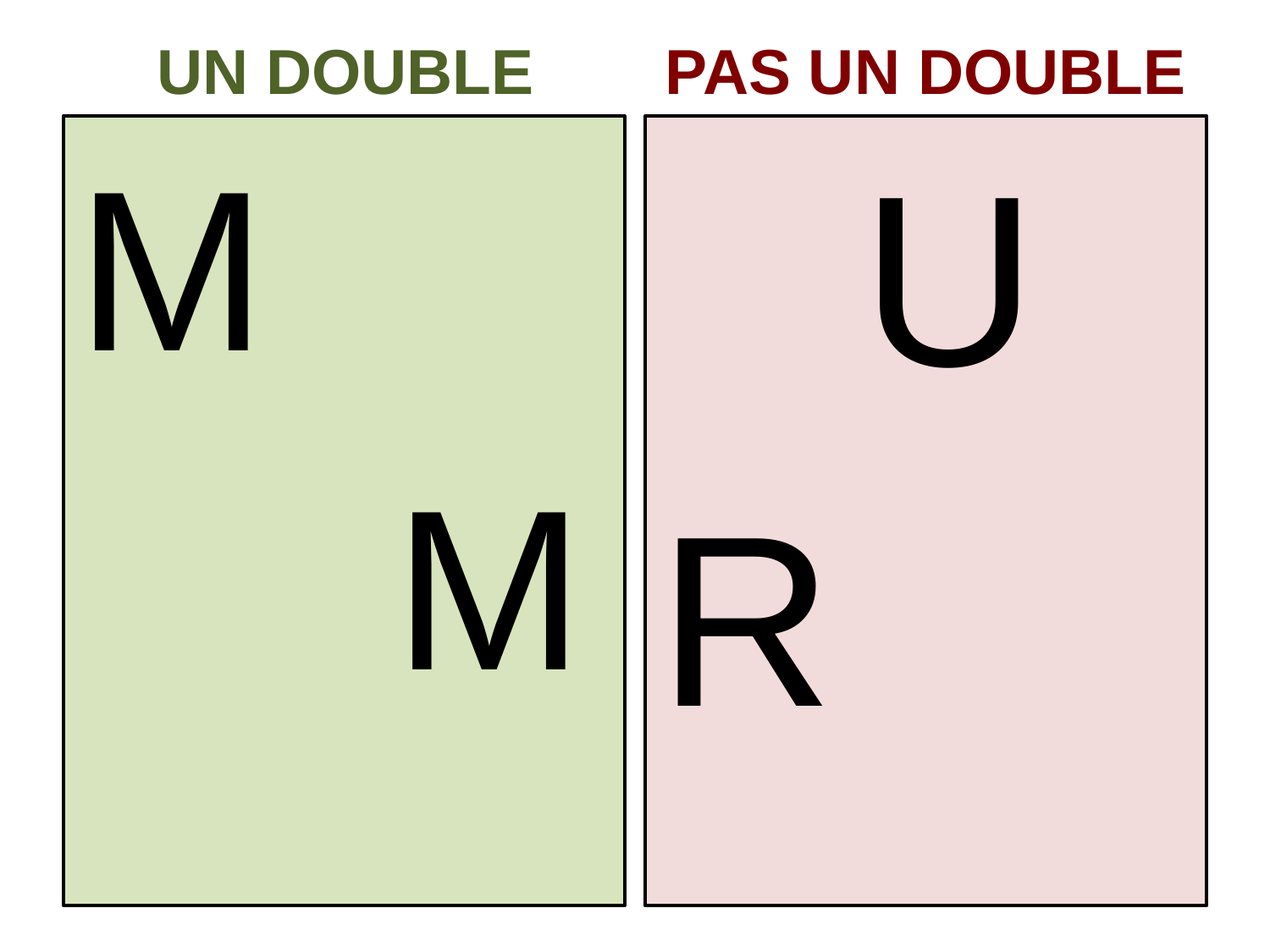

UN DOUBLE
PAS UN DOUBLE
M
     M
   U
R